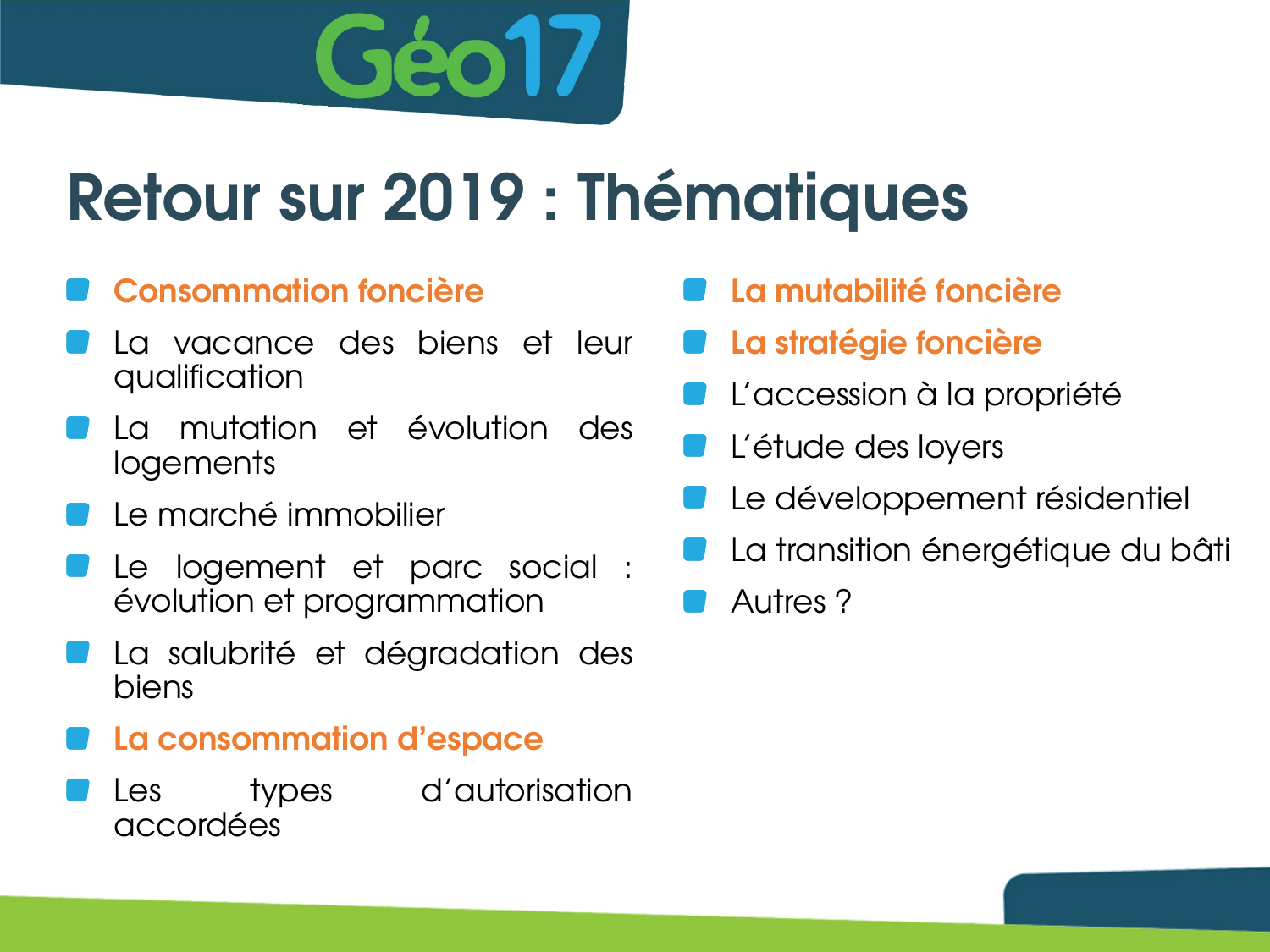

# Retour sur 2019 : Thématiques
Consommation foncière
La vacance des biens et leur qualification
La mutation et évolution des logements
Le marché immobilier
Le logement et parc social : évolution et programmation
La salubrité et dégradation des biens
La consommation d’espace
Les types d’autorisation accordées
La mutabilité foncière
La stratégie foncière
L’accession à la propriété
L’étude des loyers
Le développement résidentiel
La transition énergétique du bâti
Autres ?